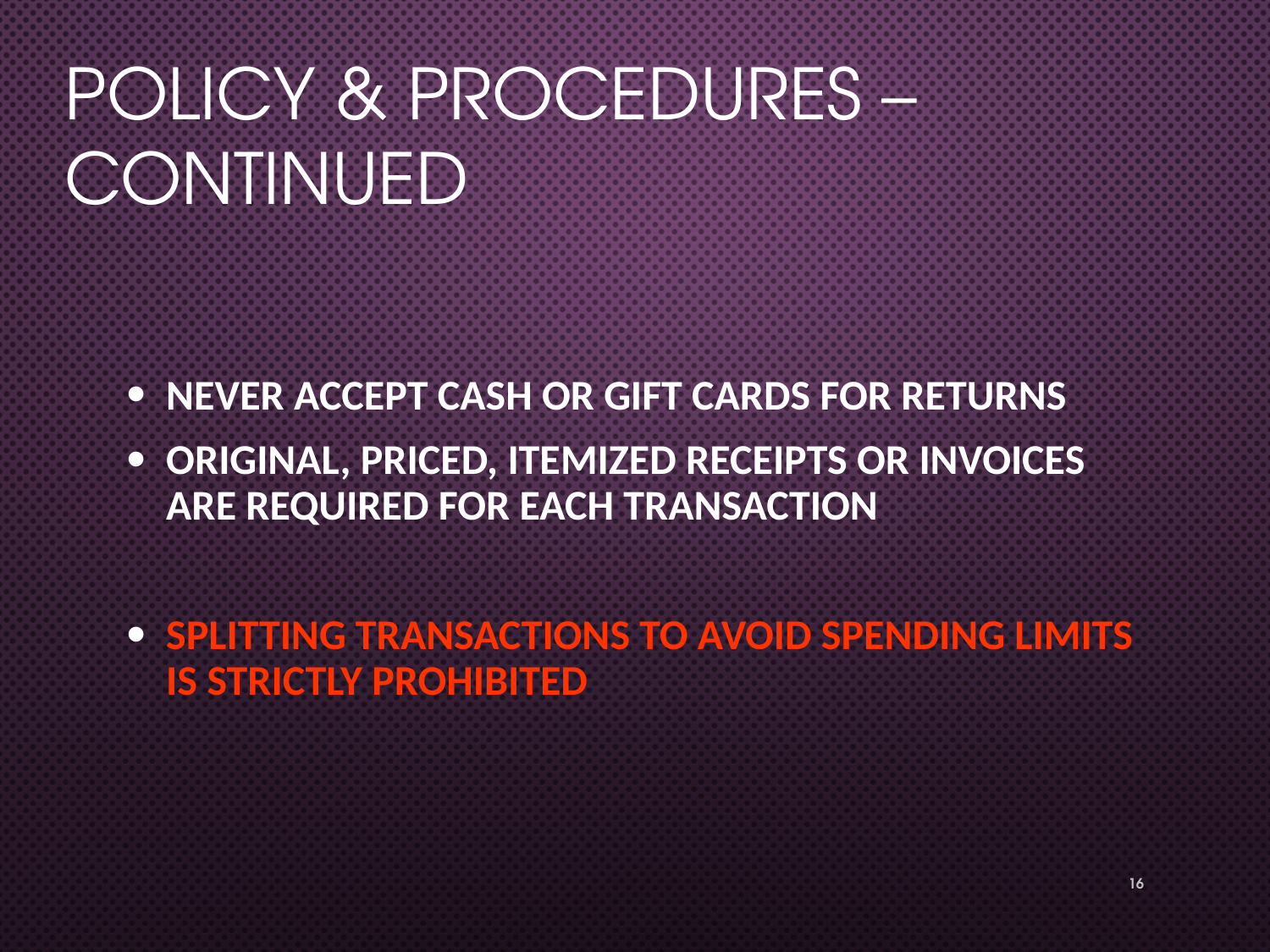

# Policy & Procedures – Continued
Never accept cash or gift cards for returns
Original, priced, itemized receipts or invoices are required for each transaction

Splitting transactions to avoid spending limits is strictly prohibited

16